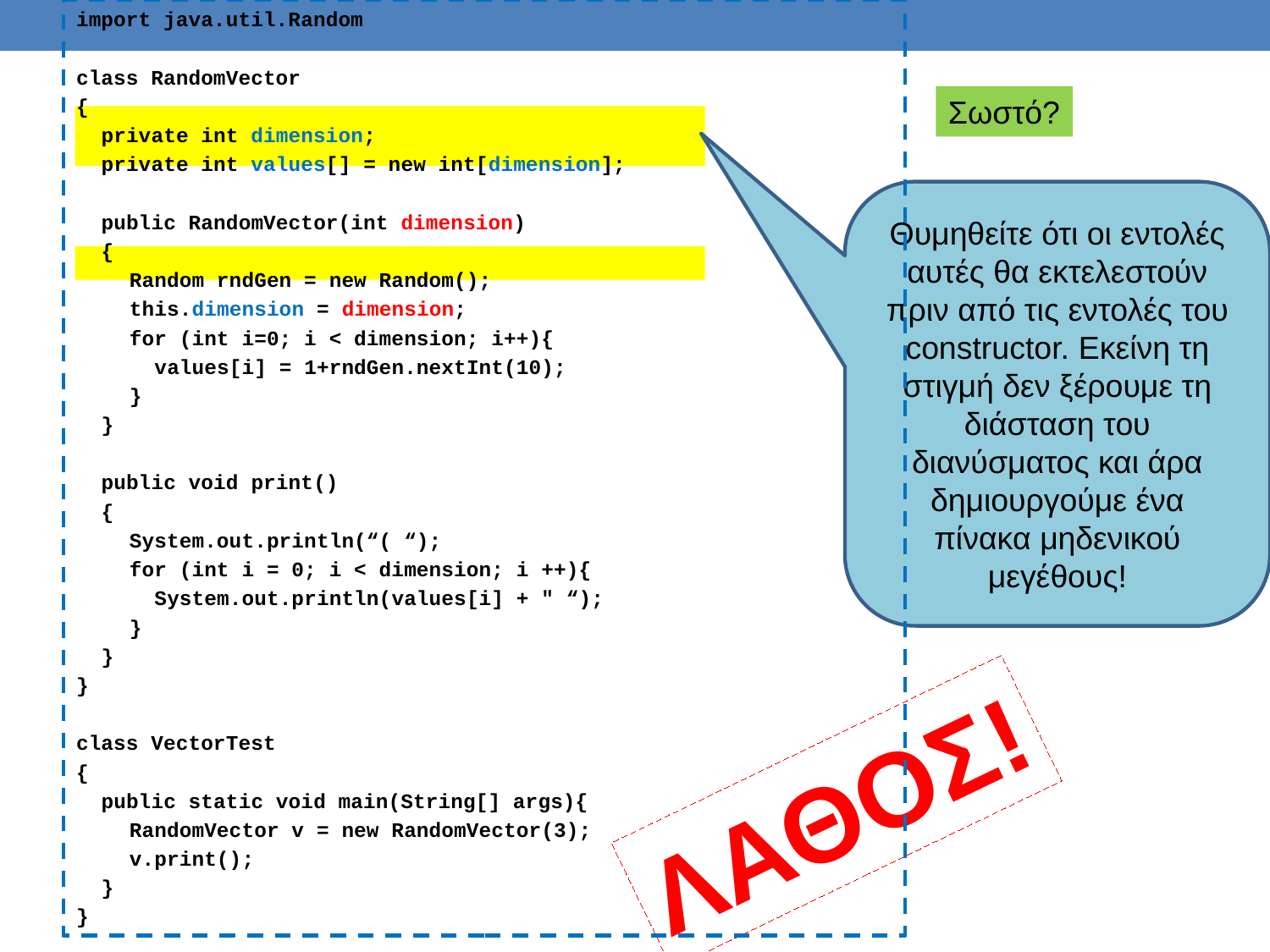

import java.util.Random

class RandomVector
{
  private int dimension;
  private int values[] = new int[dimension];

  public RandomVector(int dimension)
  {
	Random rndGen = new Random();
	this.dimension = dimension;
	for (int i=0; i < dimension; i++){
	  values[i] = 1+rndGen.nextInt(10);
	}
  }

  public void print()
  {
	System.out.println(“( “);
	for (int i = 0; i < dimension; i ++){
	  System.out.println(values[i] + " “);
	}
  }
}

class VectorTest
{
  public static void main(String[] args){
	RandomVector v = new RandomVector(3);
	v.print();
  }
}
Σωστό?

Θυμηθείτε ότι οι εντολές αυτές θα εκτελεστούν πριν από τις εντολές του constructor. Εκείνη τη στιγμή δεν ξέρουμε τη διάσταση του διανύσματος και άρα δημιουργούμε ένα πίνακα μηδενικού μεγέθους!

ΛΑΘΟΣ!